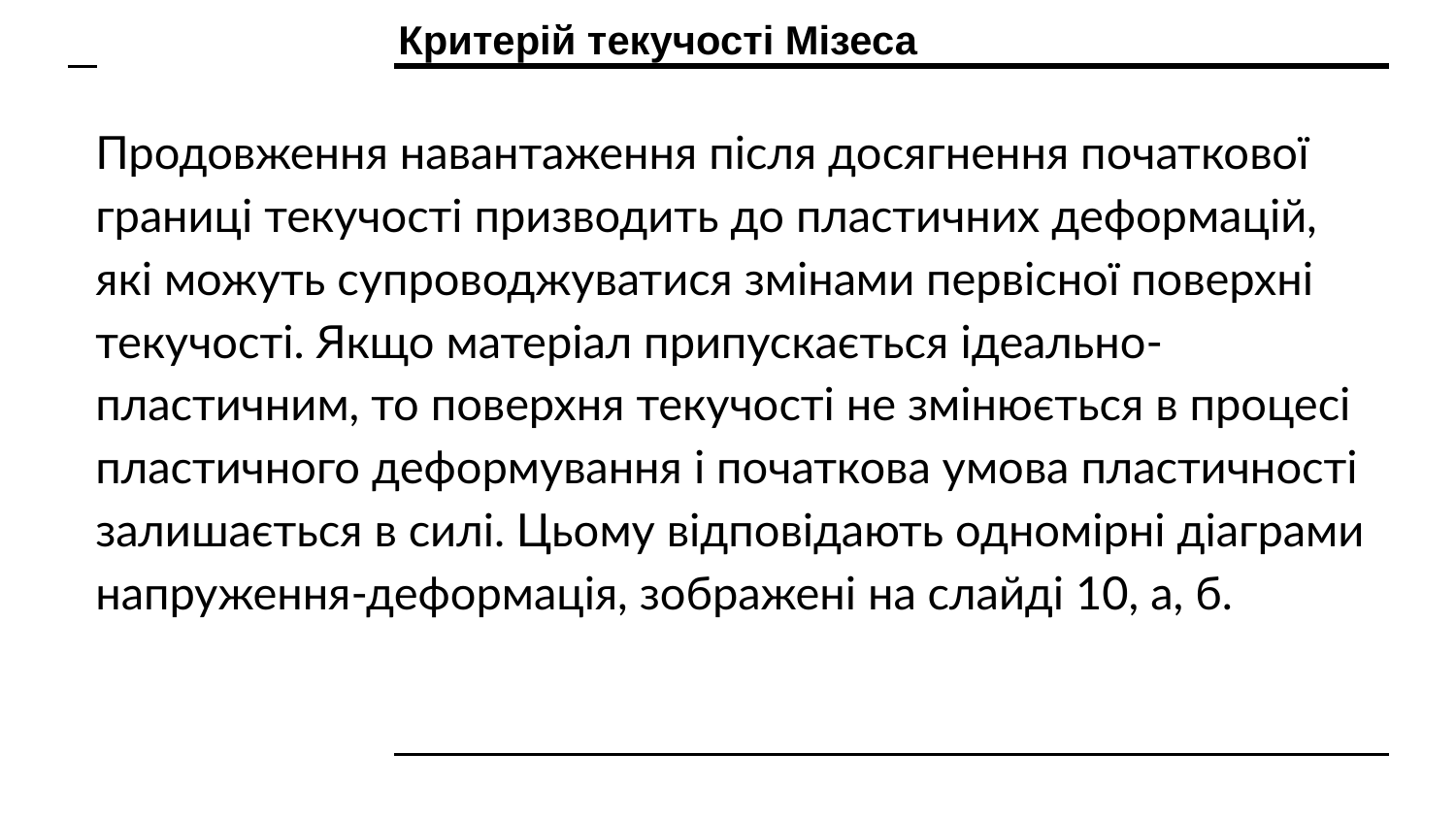

# Критерій текучості Мізеса
Продовження навантаження після досягнення початкової границі текучості призводить до пластичних деформацій, які можуть супроводжуватися змінами первісної поверхні текучості. Якщо матеріал припускається ідеально-пластичним, то поверхня текучості не змінюється в процесі пластичного деформування і початкова умова пластичності залишається в силі. Цьому відповідають одномірні діаграми напруження-деформація, зображені на слайді 10, а, б.